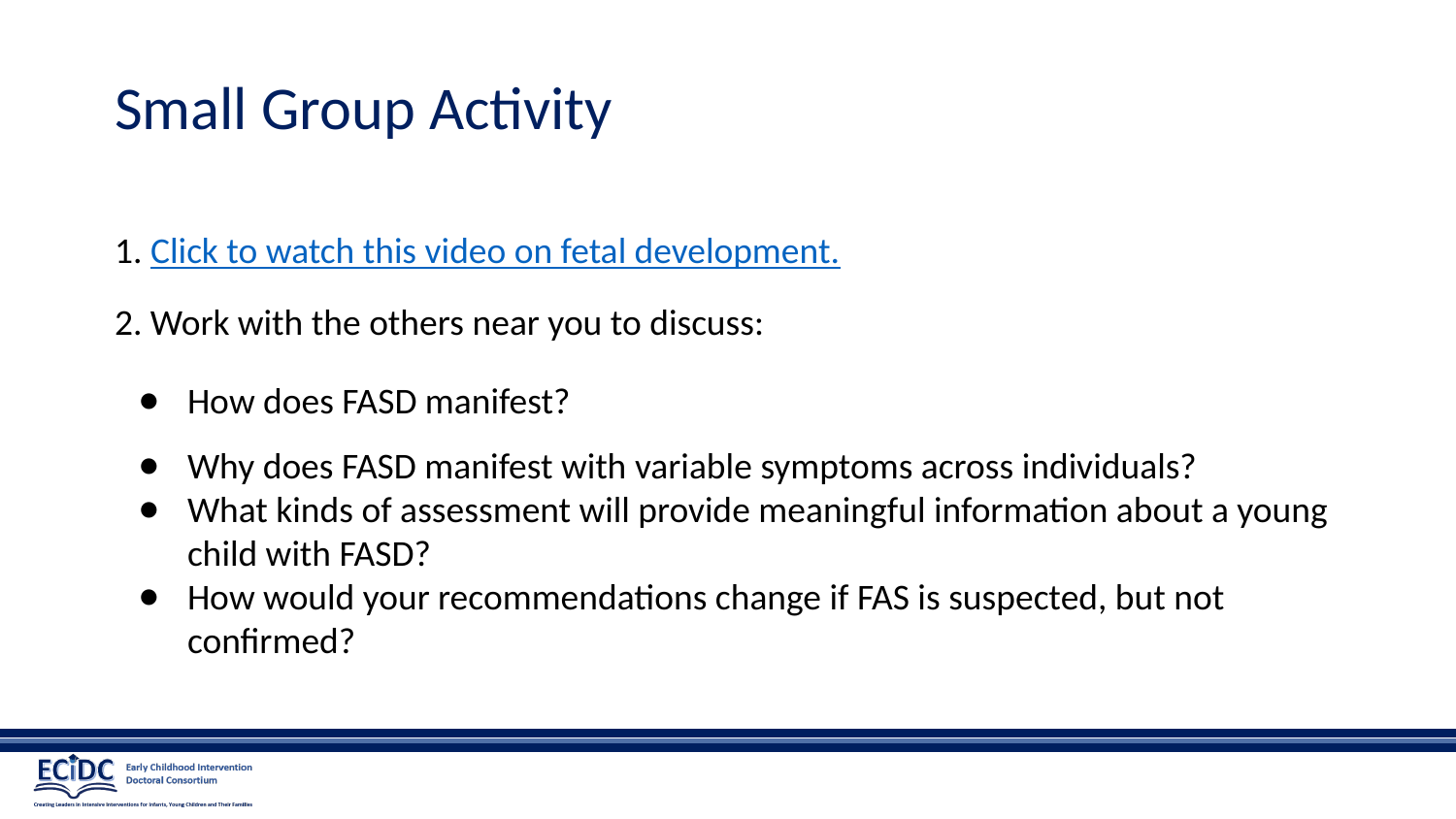

# Small Group Activity
1. Click to watch this video on fetal development.
2. Work with the others near you to discuss:
How does FASD manifest?
Why does FASD manifest with variable symptoms across individuals?
What kinds of assessment will provide meaningful information about a young child with FASD?
How would your recommendations change if FAS is suspected, but not confirmed?